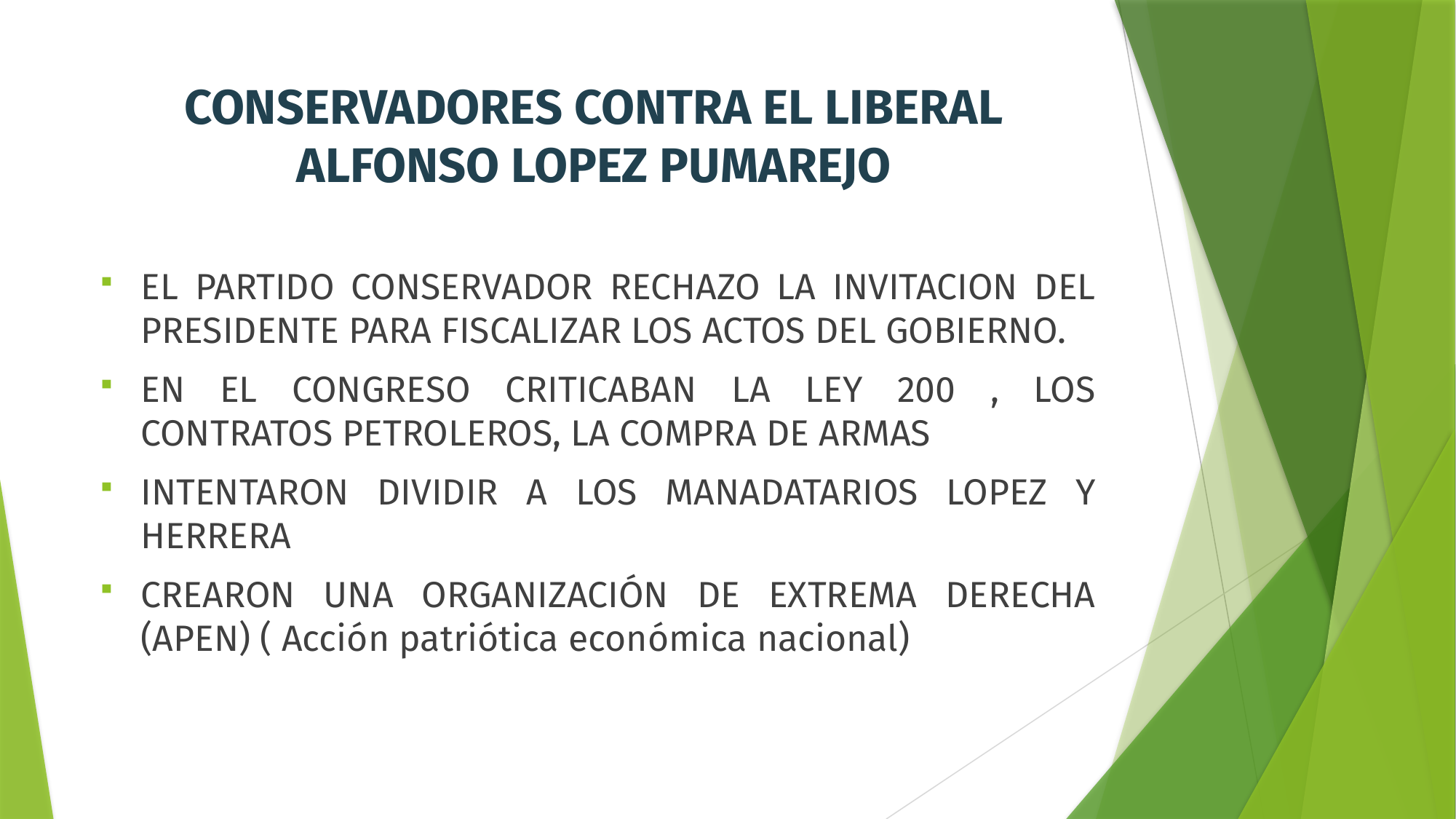

# CONSERVADORES CONTRA EL LIBERAL ALFONSO LOPEZ PUMAREJO
EL PARTIDO CONSERVADOR RECHAZO LA INVITACION DEL PRESIDENTE PARA FISCALIZAR LOS ACTOS DEL GOBIERNO.
EN EL CONGRESO CRITICABAN LA LEY 200 , LOS CONTRATOS PETROLEROS, LA COMPRA DE ARMAS
INTENTARON DIVIDIR A LOS MANADATARIOS LOPEZ Y HERRERA
CREARON UNA ORGANIZACIÓN DE EXTREMA DERECHA (APEN) ( Acción patriótica económica nacional)